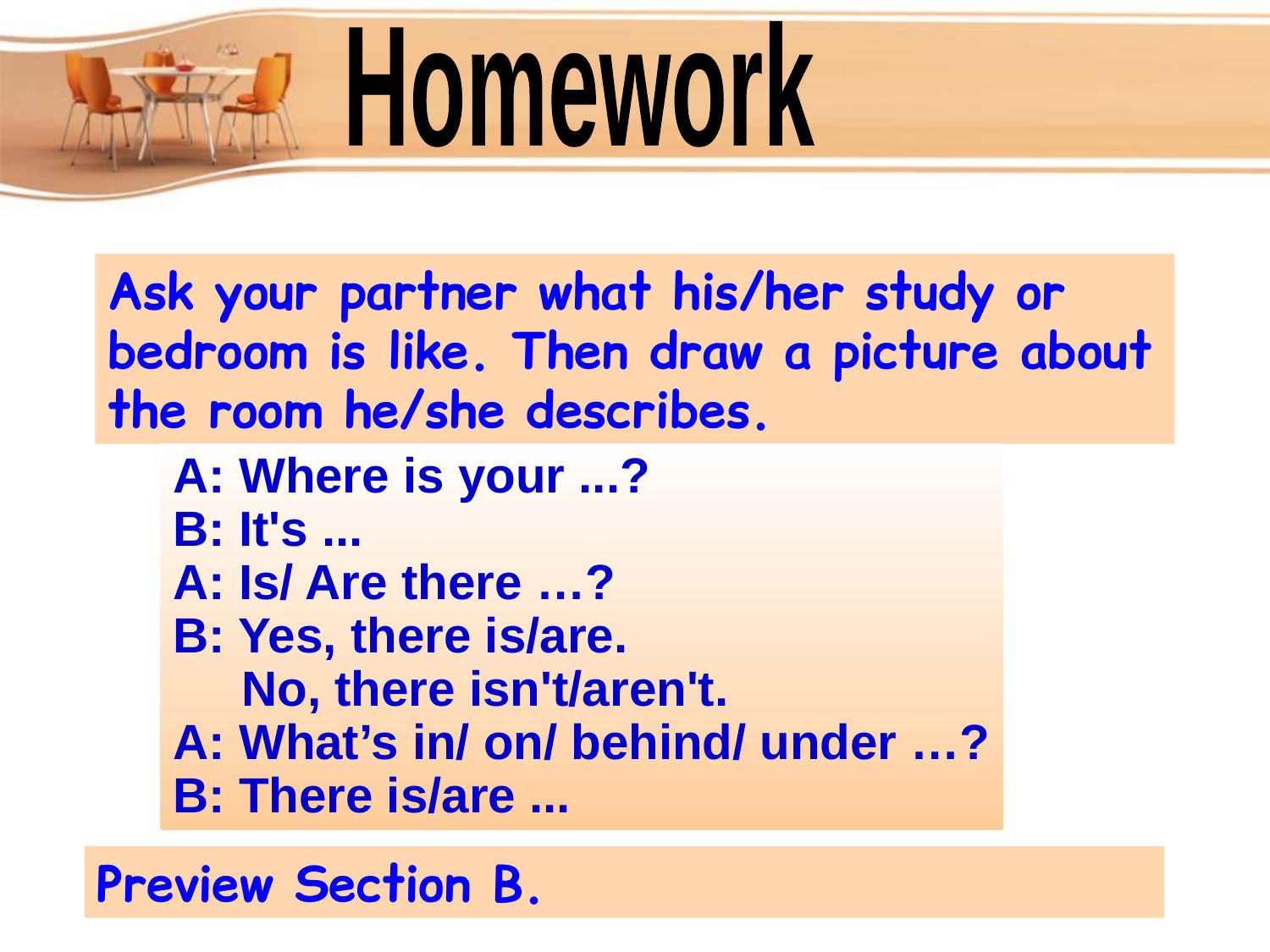

Homework
Ask your partner what his/her study or bedroom is like. Then draw a picture about the room he/she describes.
A: Where is your ...?
B: It's ...
A: Is/ Are there …?
B: Yes, there is/are.
     No, there isn't/aren't.
A: What’s in/ on/ behind/ under …?
B: There is/are ...
Preview Section B.